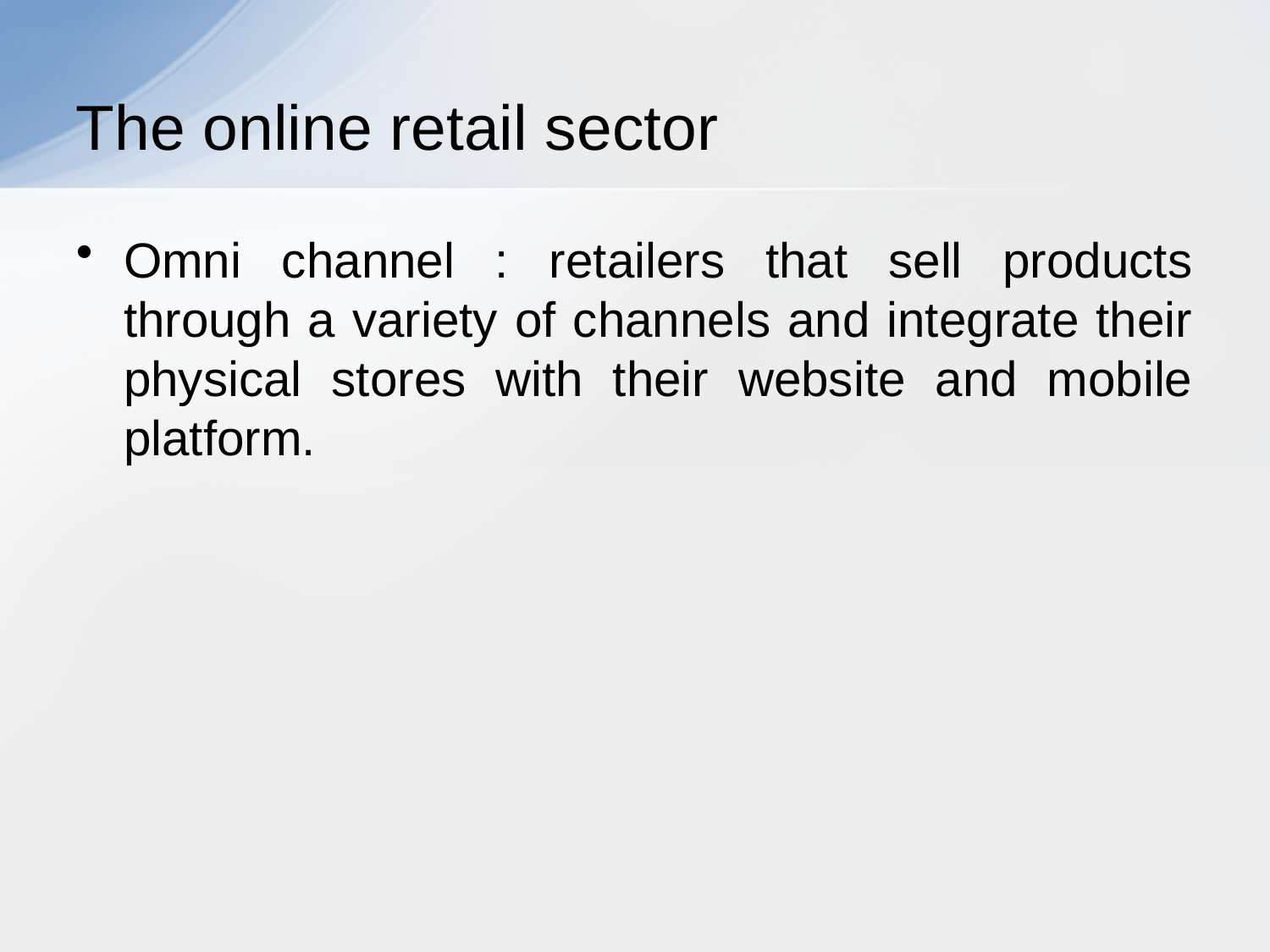

# The online retail sector
Omni channel : retailers that sell products through a variety of channels and integrate their physical stores with their website and mobile platform.